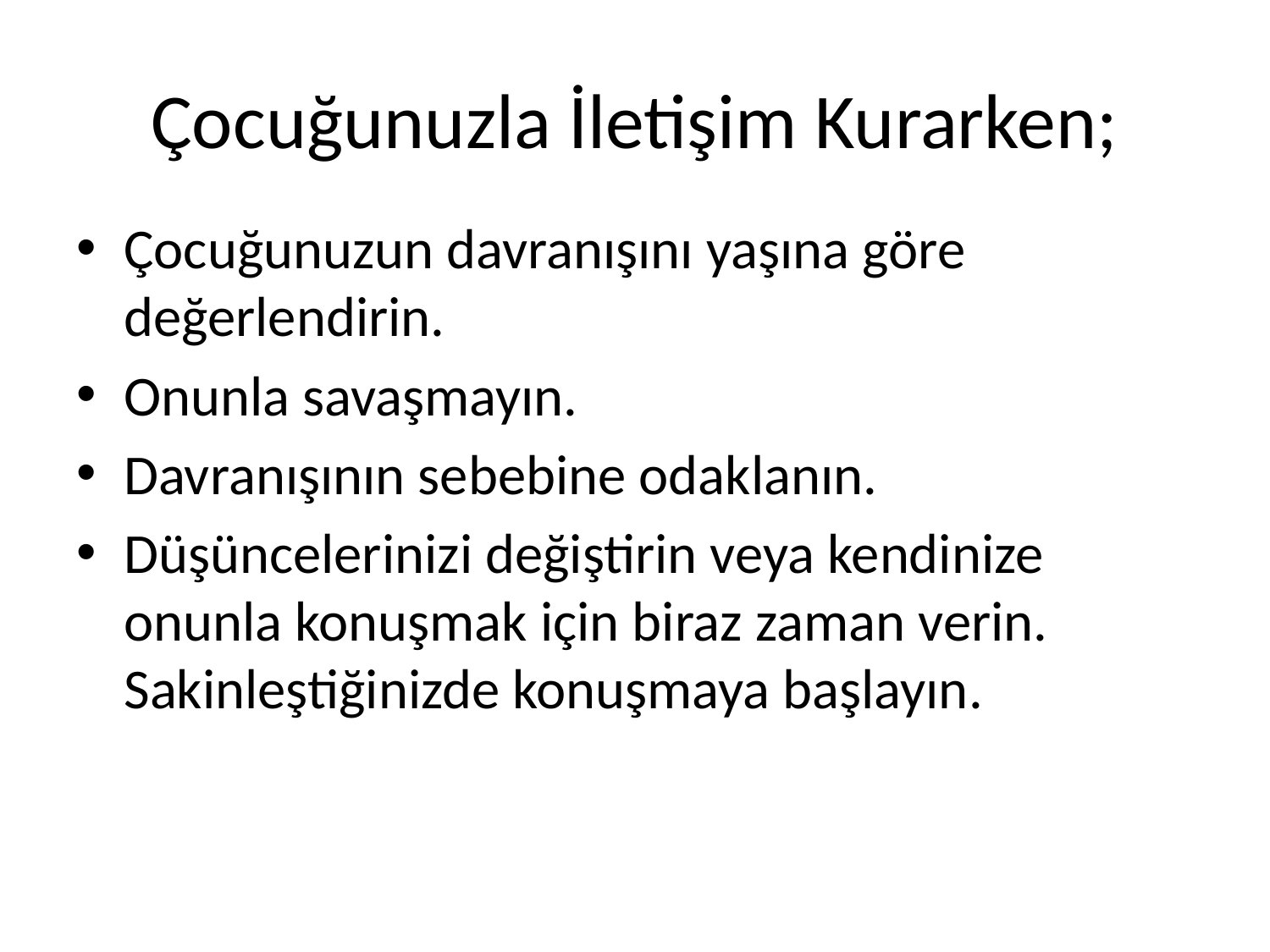

# Çocuğunuzla İletişim Kurarken;
Çocuğunuzun davranışını yaşına göre değerlendirin.
Onunla savaşmayın.
Davranışının sebebine odaklanın.
Düşüncelerinizi değiştirin veya kendinize onunla konuşmak için biraz zaman verin. Sakinleştiğinizde konuşmaya başlayın.